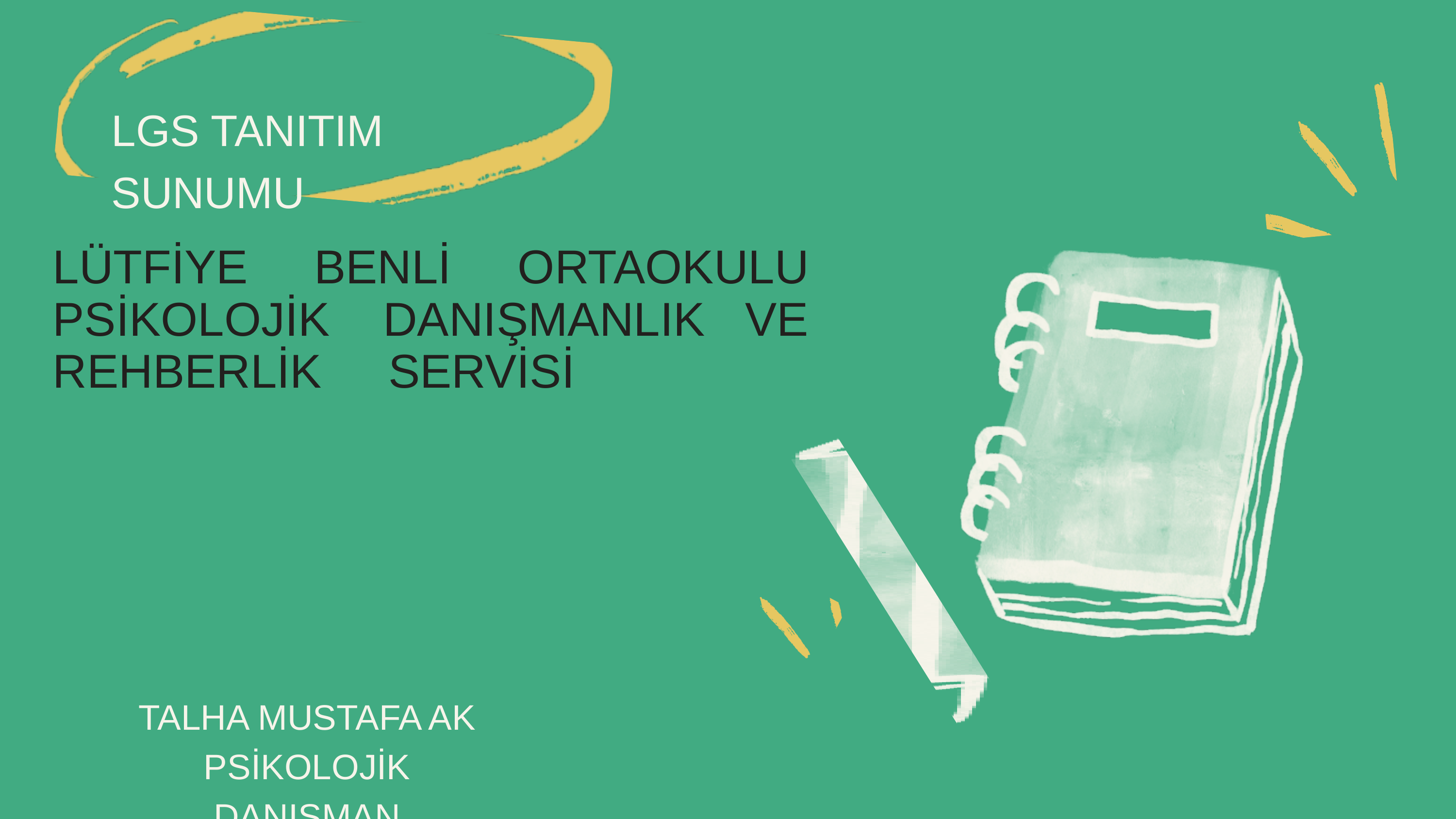

LGS TANITIM SUNUMU

LÜTFİYE     BENLİ     ORTAOKULU PSİKOLOJİK    DANIŞMANLIK   VE REHBERLİK     SERVİSİ

TALHA MUSTAFA AK
PSİKOLOJİK DANIŞMAN